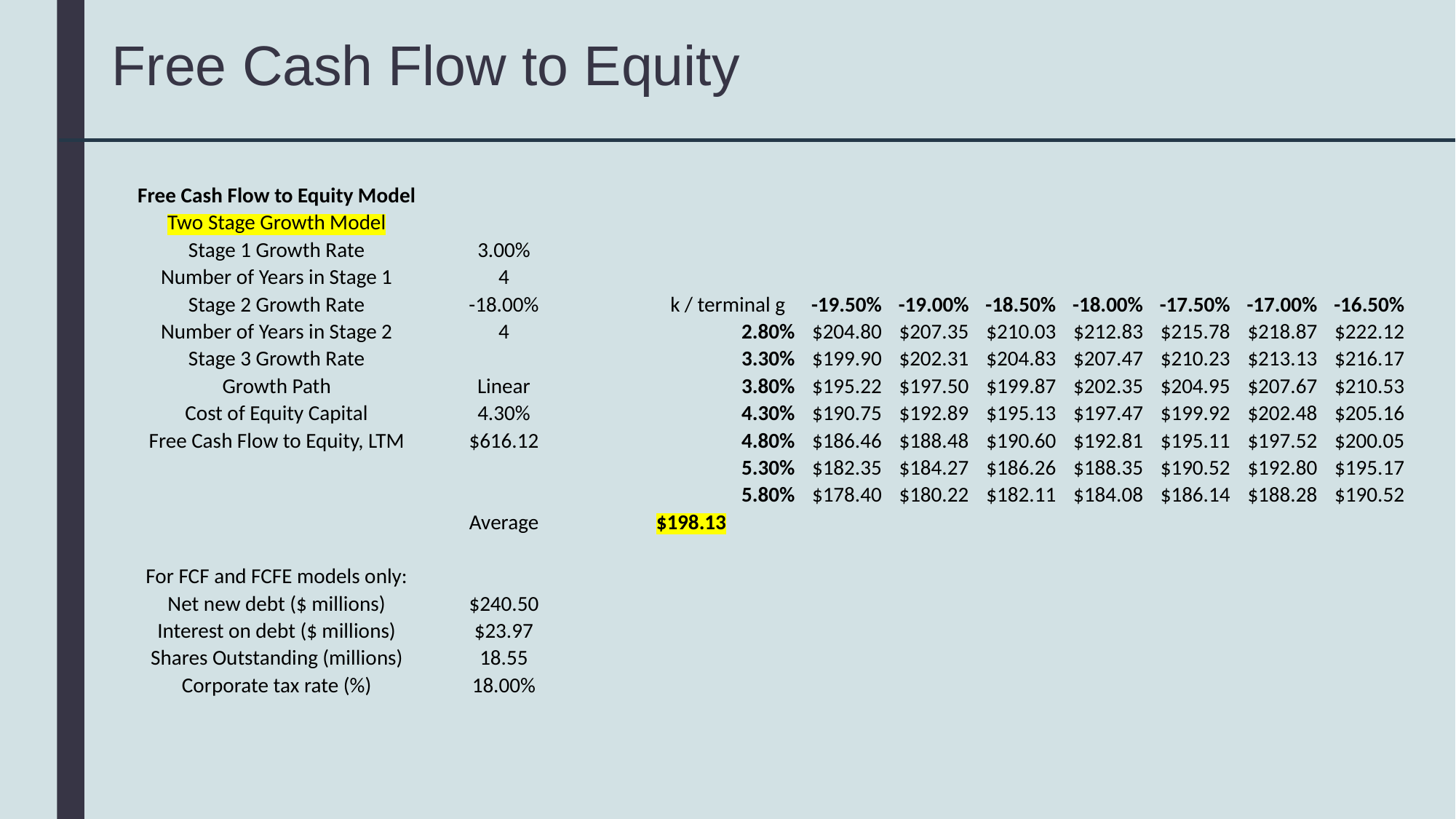

# Free Cash Flow to Equity
| Free Cash Flow to Equity Model |  |  |  |  |  |  |  |  |  |
| --- | --- | --- | --- | --- | --- | --- | --- | --- | --- |
| Two Stage Growth Model |  |  |  |  |  |  |  |  |  |
| Stage 1 Growth Rate | 3.00% |  |  |  |  |  |  |  |  |
| Number of Years in Stage 1 | 4 |  |  |  |  |  |  |  |  |
| Stage 2 Growth Rate | -18.00% | k / terminal g | -19.50% | -19.00% | -18.50% | -18.00% | -17.50% | -17.00% | -16.50% |
| Number of Years in Stage 2 | 4 | 2.80% | $204.80 | $207.35 | $210.03 | $212.83 | $215.78 | $218.87 | $222.12 |
| Stage 3 Growth Rate |  | 3.30% | $199.90 | $202.31 | $204.83 | $207.47 | $210.23 | $213.13 | $216.17 |
| Growth Path | Linear | 3.80% | $195.22 | $197.50 | $199.87 | $202.35 | $204.95 | $207.67 | $210.53 |
| Cost of Equity Capital | 4.30% | 4.30% | $190.75 | $192.89 | $195.13 | $197.47 | $199.92 | $202.48 | $205.16 |
| Free Cash Flow to Equity, LTM | $616.12 | 4.80% | $186.46 | $188.48 | $190.60 | $192.81 | $195.11 | $197.52 | $200.05 |
|  |  | 5.30% | $182.35 | $184.27 | $186.26 | $188.35 | $190.52 | $192.80 | $195.17 |
|  |  | 5.80% | $178.40 | $180.22 | $182.11 | $184.08 | $186.14 | $188.28 | $190.52 |
|  | Average | $198.13 |  |  |  |  |  |  |  |
|  |  |  |  |  |  |  |  |  |  |
| For FCF and FCFE models only: |  |  |  |  |  |  |  |  |  |
| Net new debt ($ millions) | $240.50 |  |  |  |  |  |  |  |  |
| Interest on debt ($ millions) | $23.97 |  |  |  |  |  |  |  |  |
| Shares Outstanding (millions) | 18.55 |  |  |  |  |  |  |  |  |
| Corporate tax rate (%) | 18.00% |  |  |  |  |  |  |  |  |